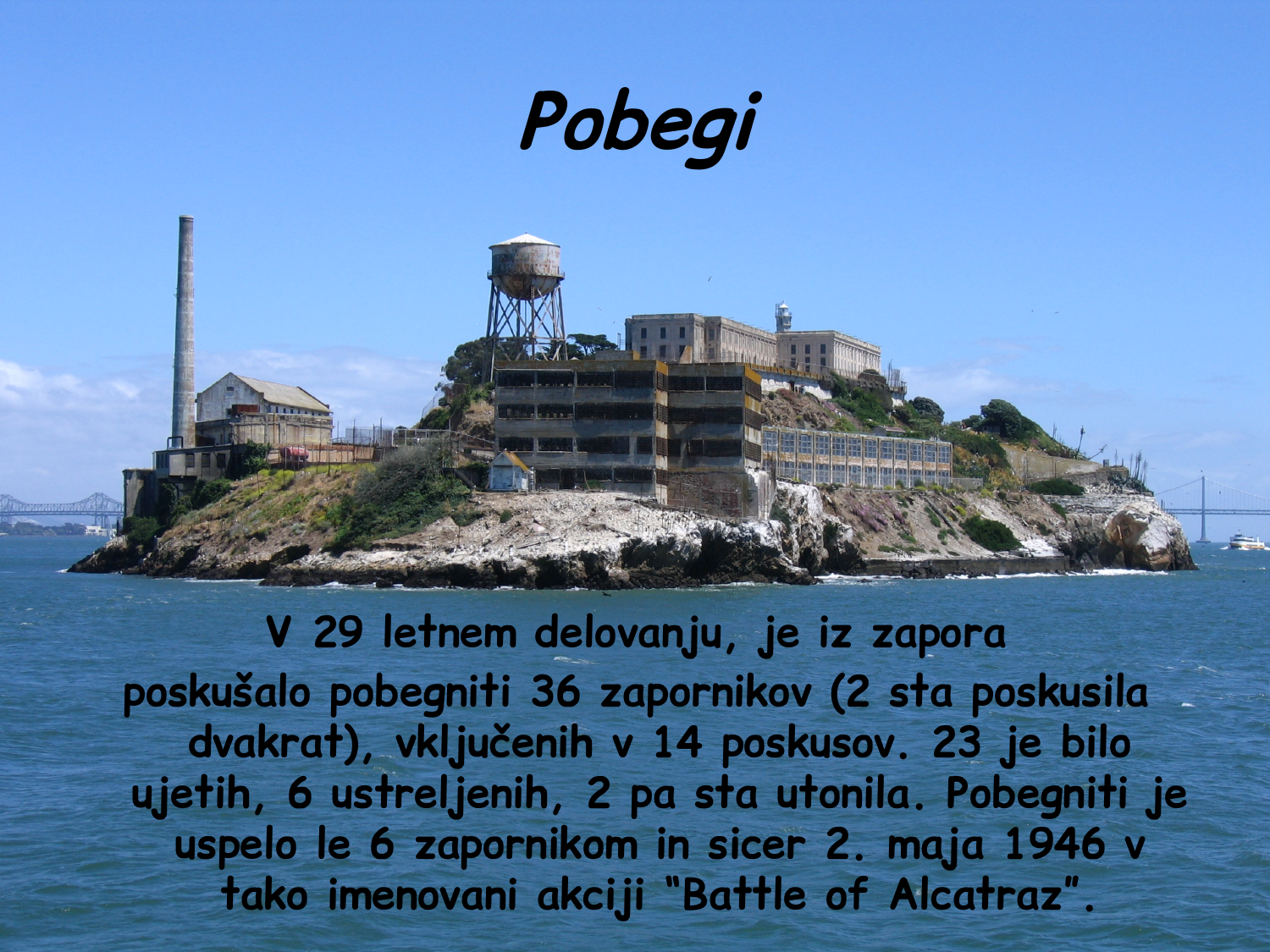

# Pobegi
V 29 letnem delovanju, je iz zapora
poskušalo pobegniti 36 zapornikov (2 sta poskusila dvakrat), vključenih v 14 poskusov. 23 je bilo ujetih, 6 ustreljenih, 2 pa sta utonila. Pobegniti je uspelo le 6 zapornikom in sicer 2. maja 1946 v tako imenovani akciji “Battle of Alcatraz”.